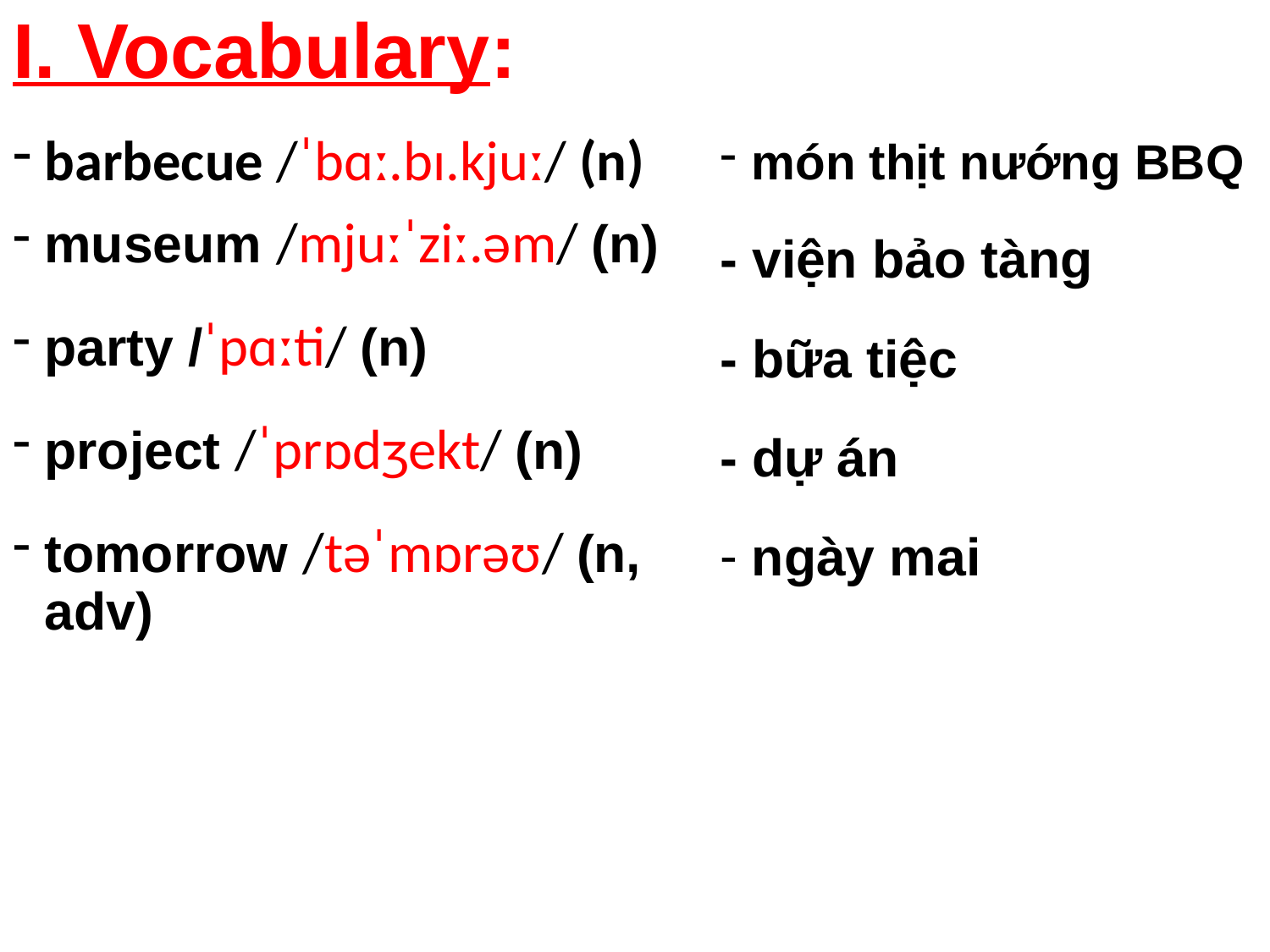

# I. Vocabulary:
barbecue /ˈbɑː.bɪ.kjuː/ (n)
museum /mjuːˈziː.əm/ (n)
party /ˈpɑːti/ (n)
project /ˈprɒdʒekt/ (n)
tomorrow /təˈmɒrəʊ/ (n, adv)

món thịt nướng BBQ
- viện bảo tàng
- bữa tiệc
- dự án
ngày mai